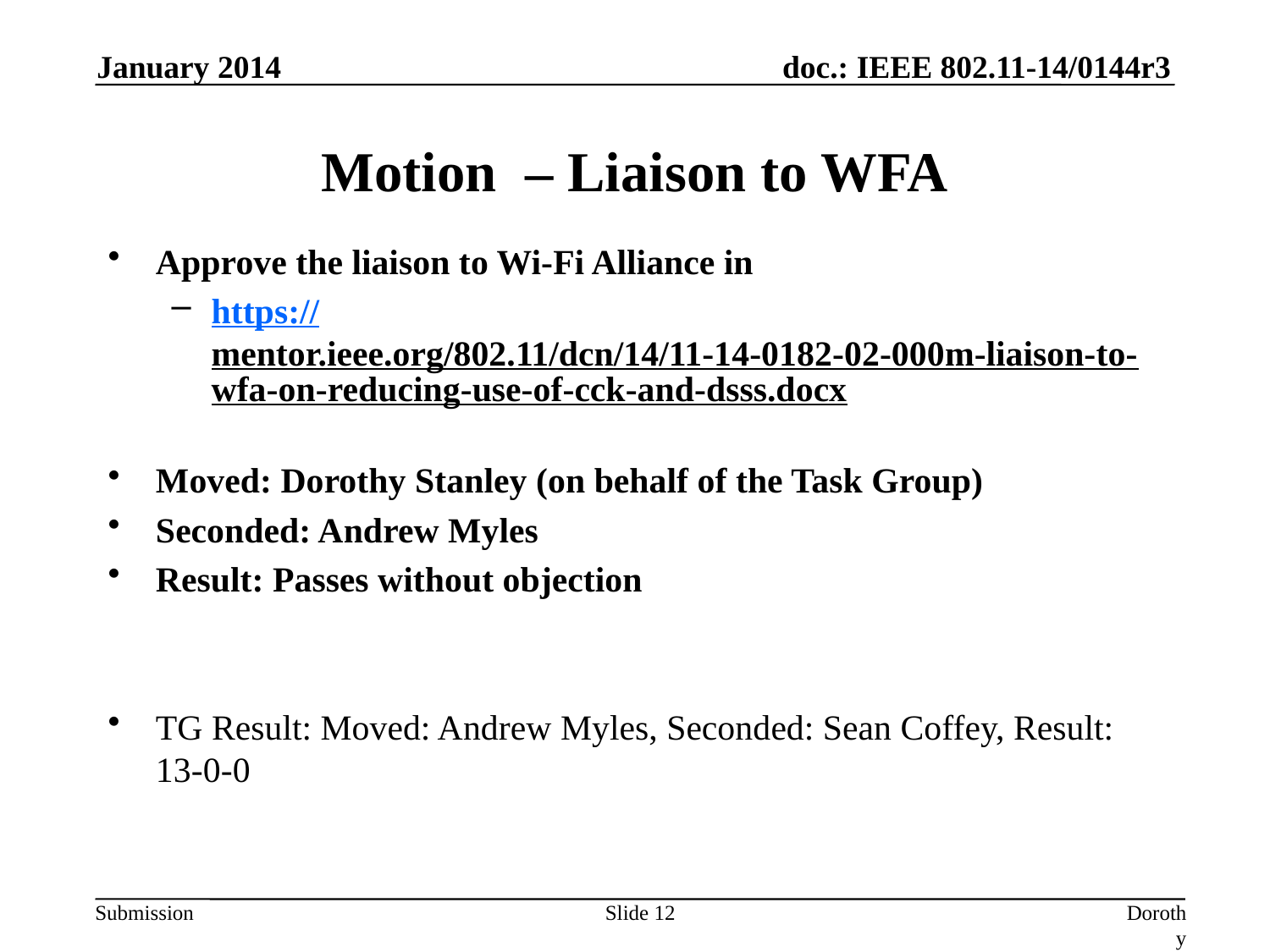

January 2014
# Motion  – Liaison to WFA
Approve the liaison to Wi-Fi Alliance in
https://mentor.ieee.org/802.11/dcn/14/11-14-0182-02-000m-liaison-to-wfa-on-reducing-use-of-cck-and-dsss.docx
Moved: Dorothy Stanley (on behalf of the Task Group)
Seconded: Andrew Myles
Result: Passes without objection

TG Result: Moved: Andrew Myles, Seconded: Sean Coffey, Result: 13-0-0
Slide 12
Dorothy Stanley, Aruba Networks